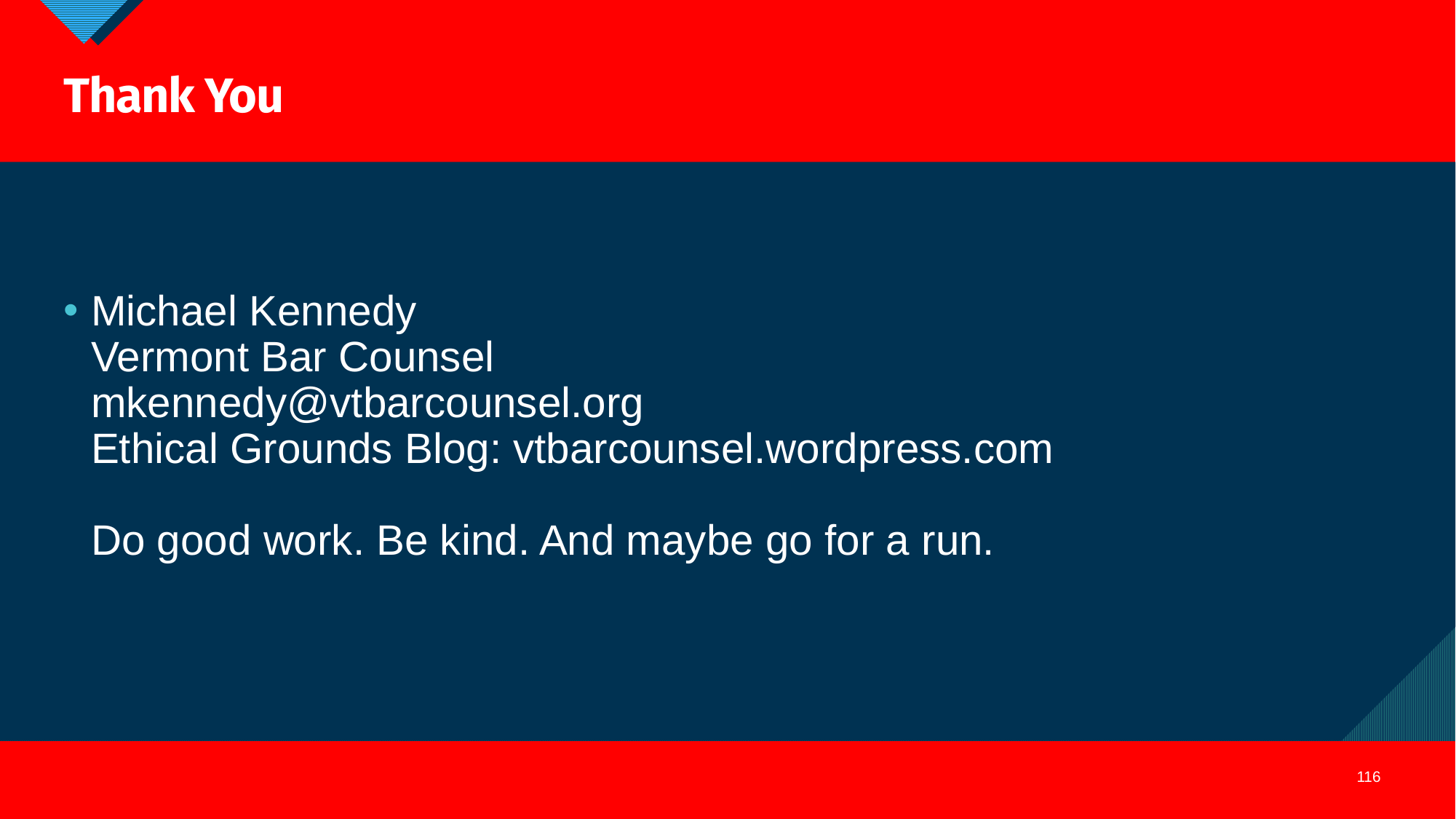

Thank You

Michael Kennedy
Vermont Bar Counsel
mkennedy@vtbarcounsel.org
Ethical Grounds Blog: vtbarcounsel.wordpress.com
Do good work. Be kind. And maybe go for a run.
116